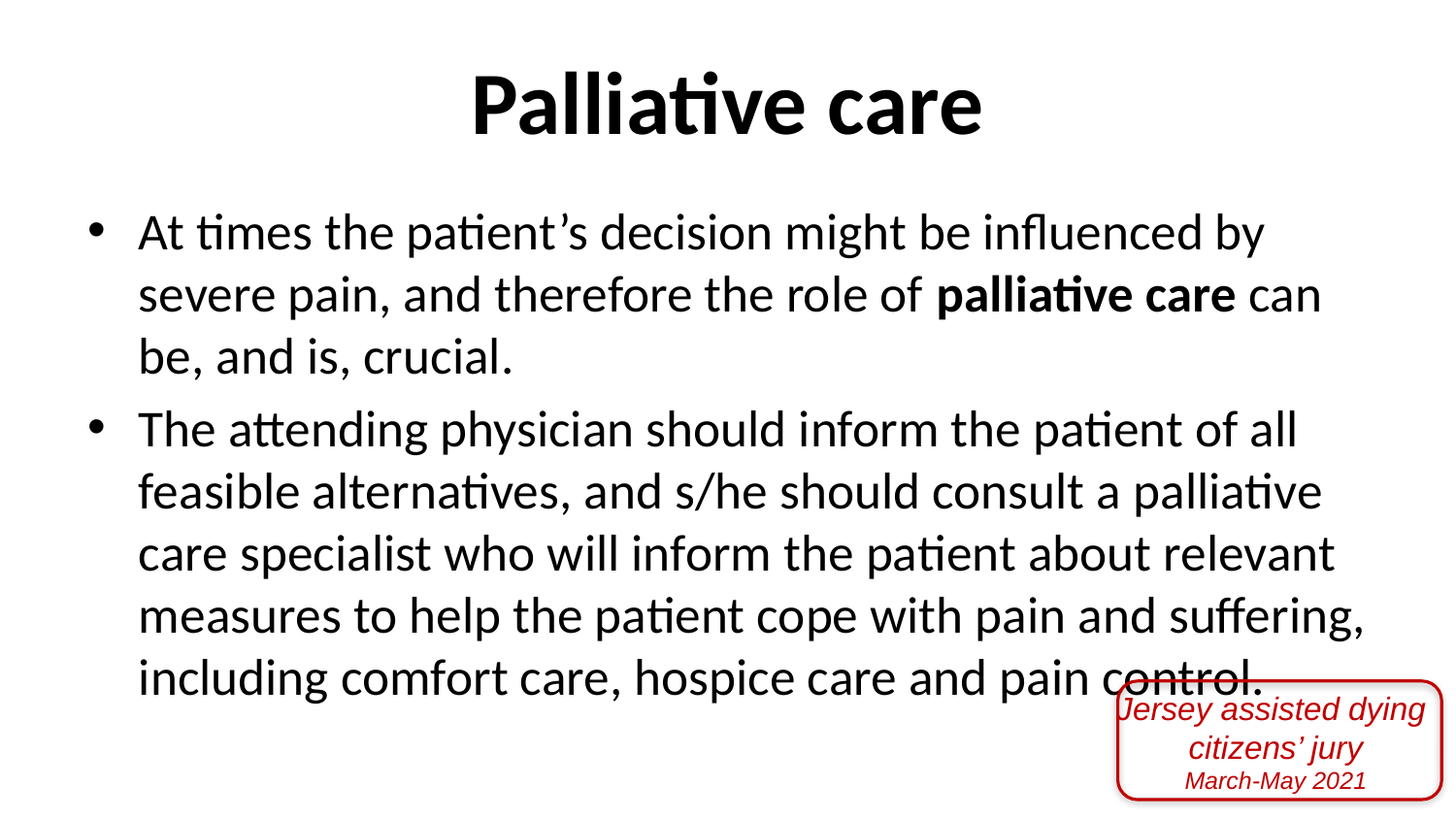

Palliative care
At times the patient’s decision might be influenced by severe pain, and therefore the role of palliative care can be, and is, crucial.
The attending physician should inform the patient of all feasible alternatives, and s/he should consult a palliative care specialist who will inform the patient about relevant measures to help the patient cope with pain and suffering, including comfort care, hospice care and pain control.
Jersey assisted dying
citizens’ jury
March-May 2021